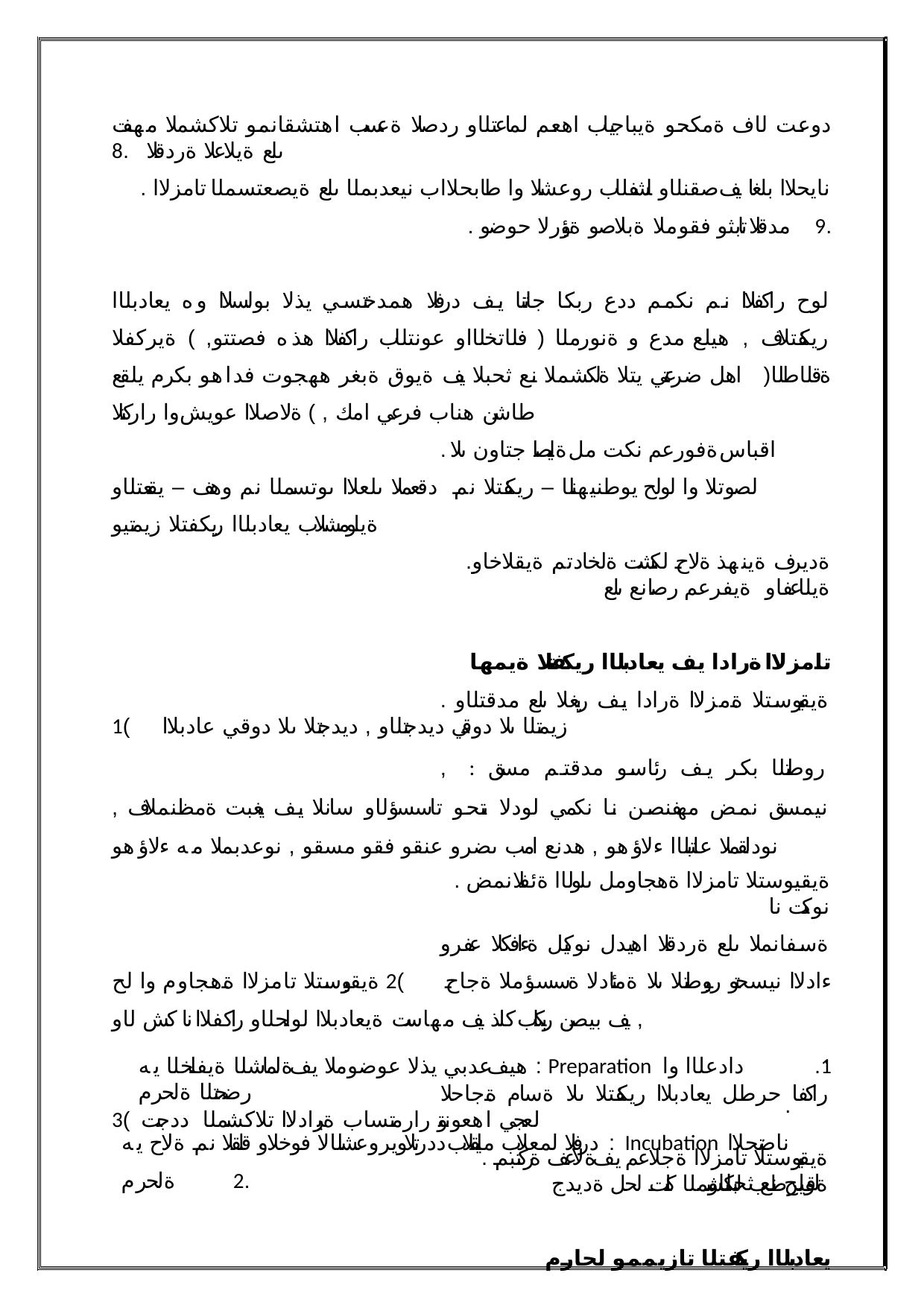

دوعت لاف ةمكحو ةيباجياب اهعم لماعتلاو ردصلا ةعسب اهتشقانمو تلاكشملا مهفت ىلع ةيلاعلا ةردقلا      .8

. نايحلاا بلغا يف صقنلاو لشفلاب روعشلا وا طابحلااب نيعدبملا ىلع ةيصعتسملا تامزلاا

. مدقلا تابثو فقوملا ةبلاصو ةيؤرلا حوضو	.9

لوح راكفلاا نم نكمم ددع ربكا جاتنا يف درفلا همدختسي   يذلا بولسلاا وه يعادبلاا ريكفتلاف , هيلع مدع و ةنورملا ( فلاتخلااو عونتلاب راكفلاا هذه فصتتو, ) ةيركفلا ةقلاطلا(   اهل ضرعتي يتلا ةلكشملا نع ثحبلا يف ةيوق ةبغر ههجوت فداهو بكرم يلقع طاشن هناب فرعي امك , ) ةلاصلاا عويش وا راركتلا
. اقباس ةفورعم نكت مل ةليصا جتاون ىلا لصوتلا وا لولح يوطنيهنلا – ريكفتلا نم  دقعملا ىلعلاا ىوتسملا نم وهف – يقعتلاو ةيلومشلاب يعادبلاا ريكفتلا زيمتيو

.ةديرف ةينهذ ةلاح لكشت ةلخادتم ةيقلاخاو ةيلاعفاو  ةيفرعم رصانع ىلع

تامزلاا ةرادا يف يعادبلاا ريكفتلا ةيمها

. ةيقيوستلا ةمزلاا ةرادا يف ريغلا ىلع مدقتلاو زيمتلا ىلا دوقي ديدجتلاو , ديدجتلا ىلا دوقي عادبلاا      )1
, روطتلا بكر يف رئاسو مدقتم مسق :  نيمسق نمض مهفنصن نا نكمي لودلا ىتحو تاسسؤلاو سانلا يف يغبت ةمظنملاف , نودلقملا عابتلاا ءلاؤهو , هدنع امب ىضرو عنقو فقو مسقو , نوعدبملا مه ءلاؤهو

. ةيقيوستلا تامزلاا ةهجاومل ىلولاا ةئفلا نمض نوكت نا
ةسفانملا ىلع ةردقلا اهيدل نوكيل ةءافكلا عفرو ءادلاا نيسحتو ريوطتلا ىلا ةمئادلا ةسسؤملا ةجاح      )2 ةيقيوستلا تامزلاا ةهجاوم وا لح يف بيصن ربكاب كلذ يف مهاست ةيعادبلاا لولحلاو راكفلاا نا كش لاو ,

.

راكفا حرطل يعادبلاا ريكفتلا ىلا ةسام ةجاحلا لعجي اهعونتو رارمتساب ةيرادلاا تلاكشملا  ددجت      )3

. ةيقيوستلا تامزلاا ةجلاعم يف ةلاعف ةركتبم ةقيرطب لكتشملا كلت لحل ةديدج

يعادبلاا ريكفتلا تازيممو لحارم

.: يه ةيلاتتم لحارم عبرا نم يعادبلاا ريكفتلا ةيلمع نوكتت
.1
. درفلا لمعلاب مايقلاب ددرتلاو يروعشلالا فوخلاو قلقلا نم ةلاح يه : Incubation  ناضتحلاا ةلحرم	.2
هيف عدبي يذلا عوضوملا يف ةلماشلا ةيفلخلا يه : Preparation  دادعلاا وا رضحتلا ةلحرم
. لولح نع ثحبلاو